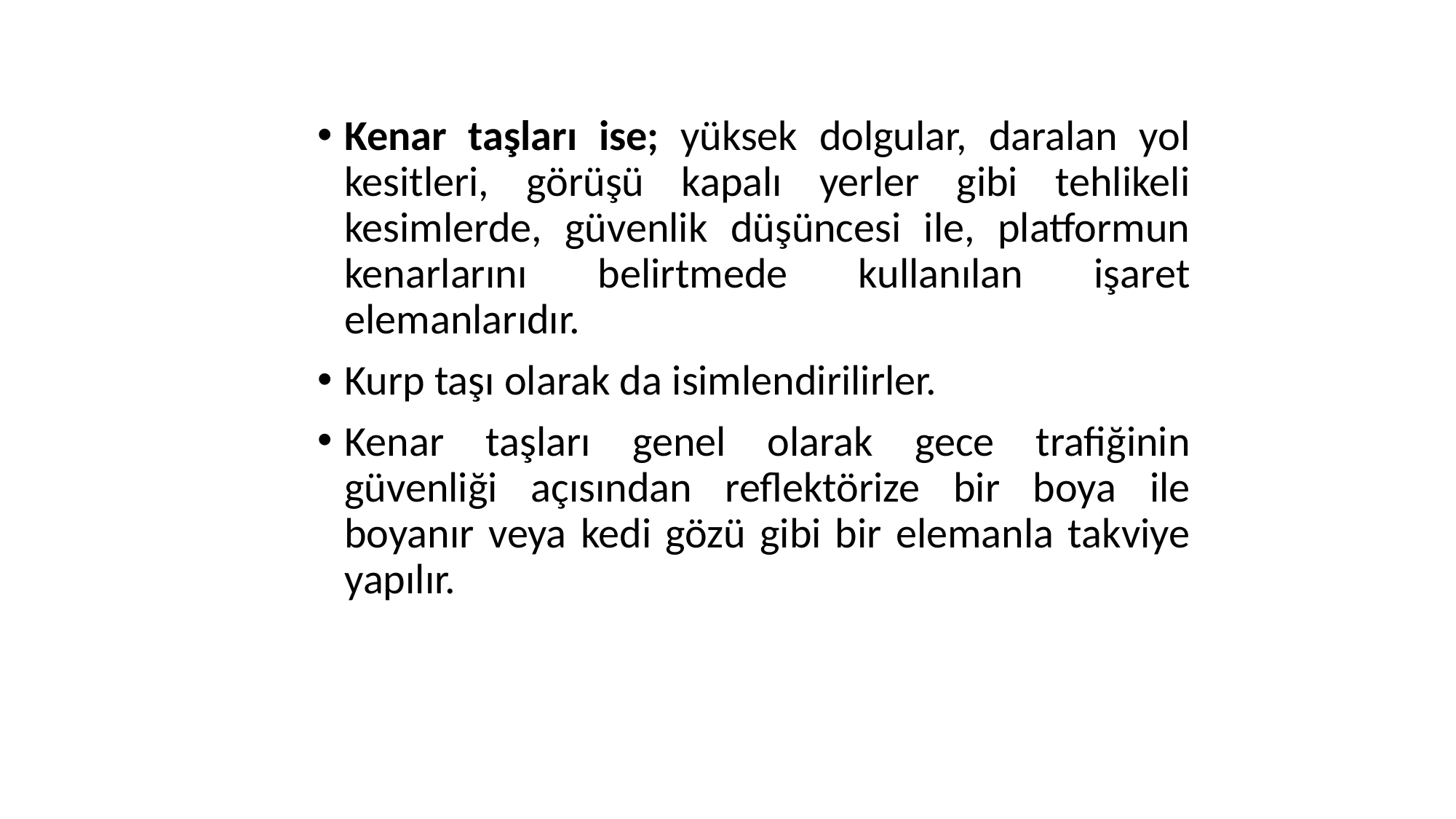

Kenar taşları ise; yüksek dolgular, daralan yol kesitleri, görüşü kapalı yerler gibi tehlikeli kesimlerde, güvenlik düşüncesi ile, platformun kenarlarını belirtmede kullanılan işaret elemanlarıdır.
Kurp taşı olarak da isimlendirilirler.
Kenar taşları genel olarak gece trafiğinin güvenliği açısından reflektörize bir boya ile boyanır veya kedi gözü gibi bir elemanla takviye yapılır.